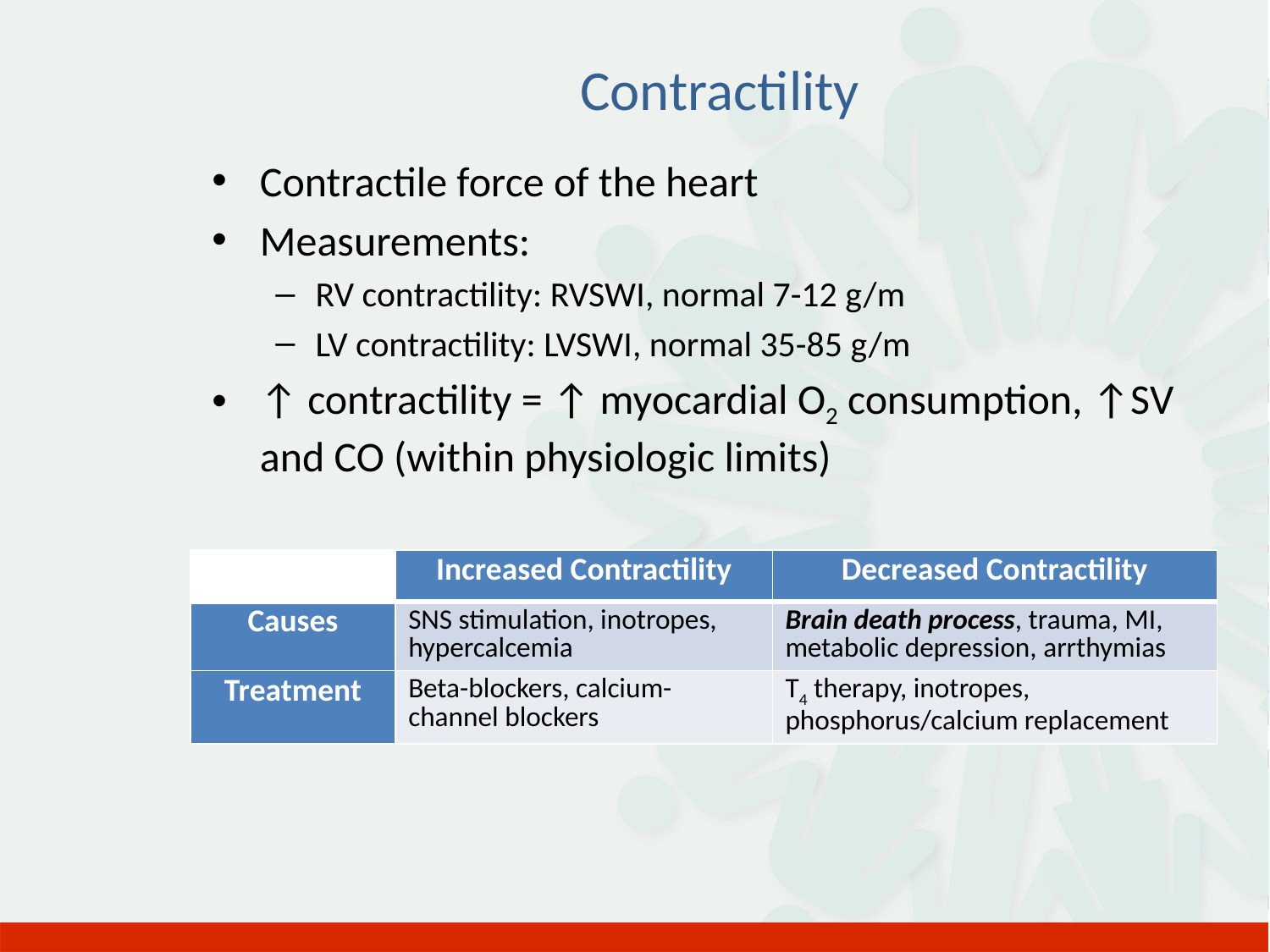

# Contractility
Contractile force of the heart
Measurements:
RV contractility: RVSWI, normal 7-12 g/m
LV contractility: LVSWI, normal 35-85 g/m
↑ contractility = ↑ myocardial O2 consumption, ↑SV and CO (within physiologic limits)

|  | Increased Contractility | Decreased Contractility |
| --- | --- | --- |
| Causes | SNS stimulation, inotropes, hypercalcemia | Brain death process, trauma, MI, metabolic depression, arrthymias |
| Treatment | Beta-blockers, calcium-channel blockers | T4 therapy, inotropes, phosphorus/calcium replacement |